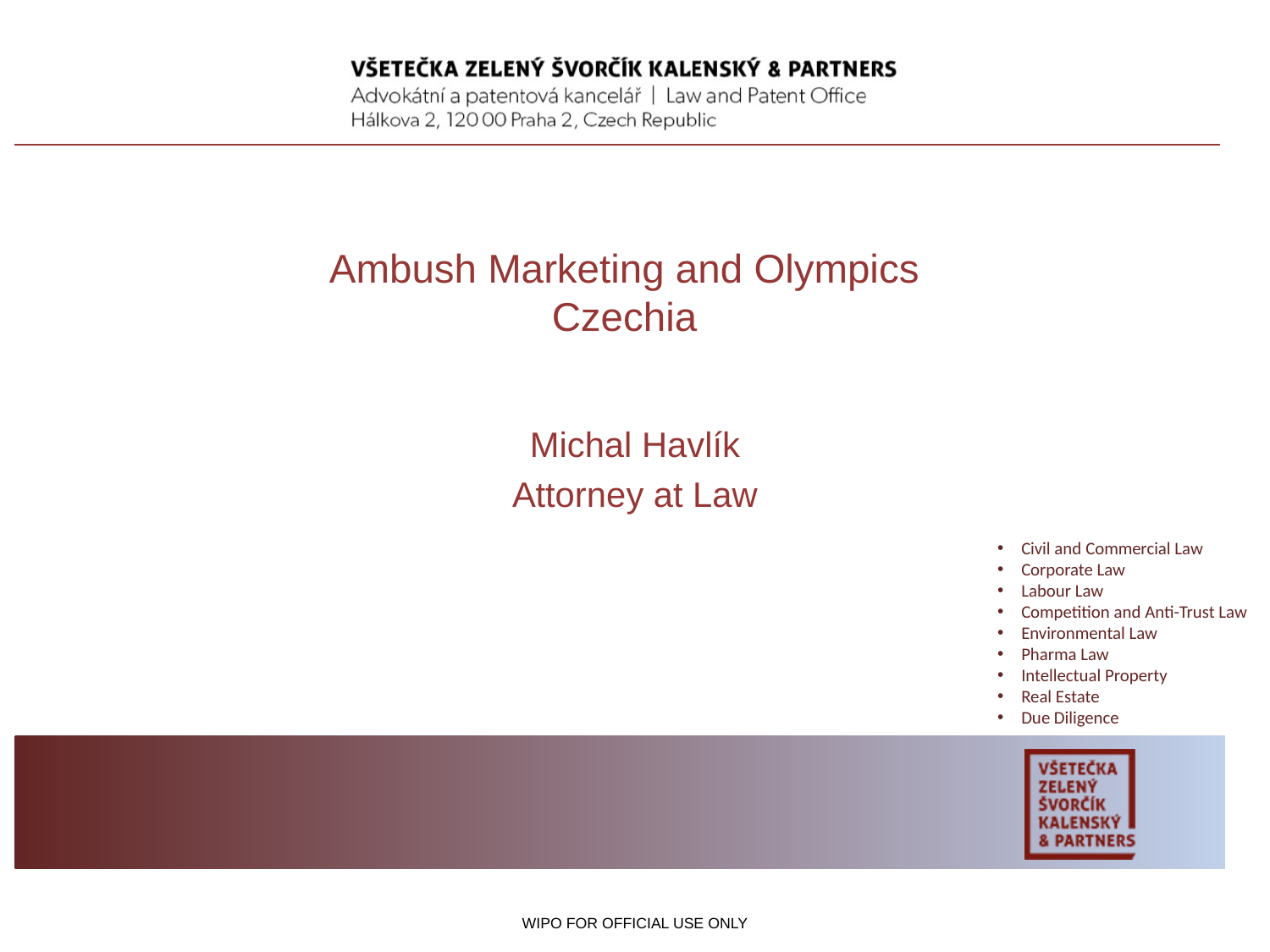

# Ambush Marketing and Olympics Czechia
Michal Havlík
Attorney at Law